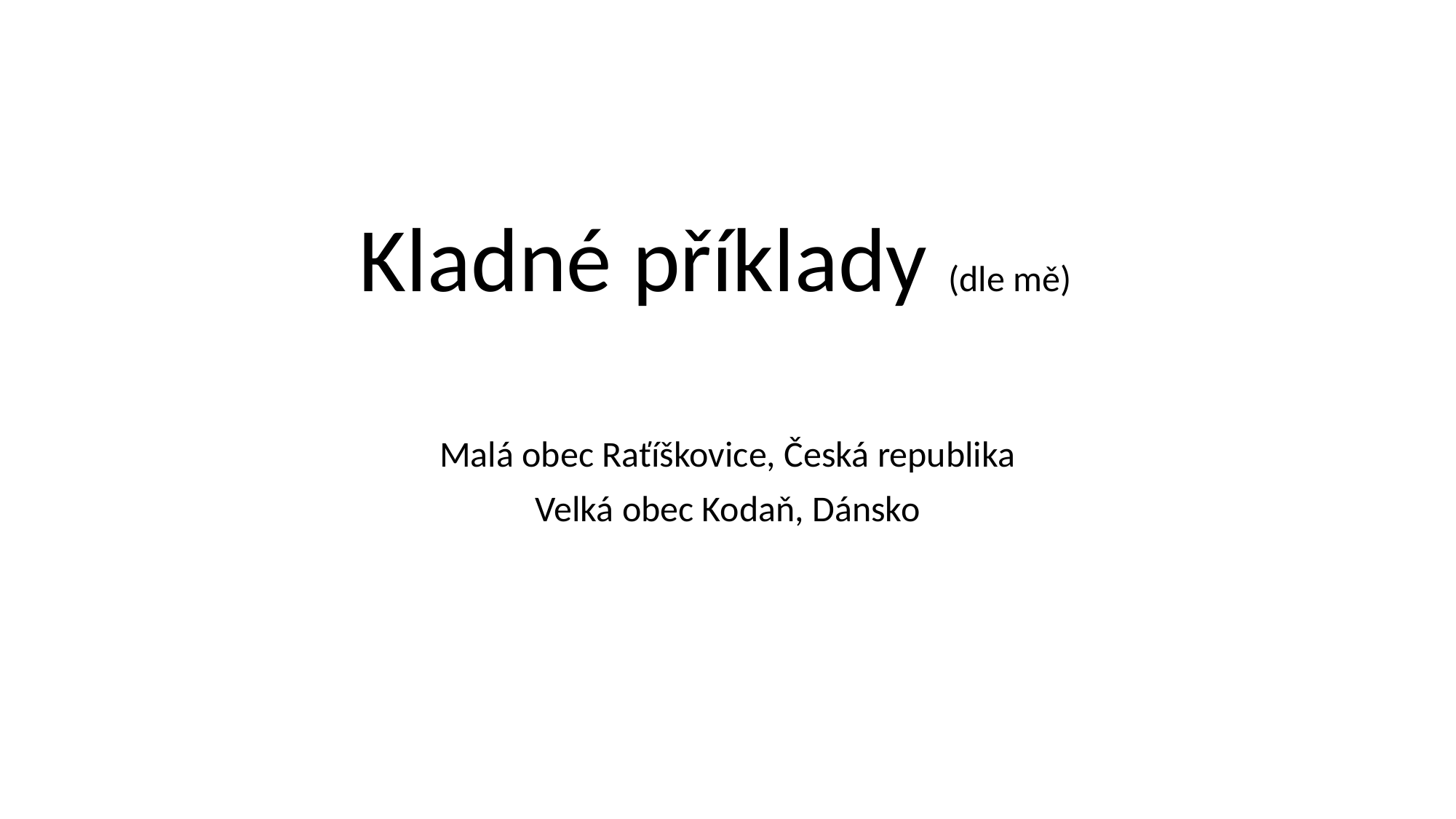

# Kladné příklady (dle mě)
Malá obec Raťíškovice, Česká republika
Velká obec Kodaň, Dánsko